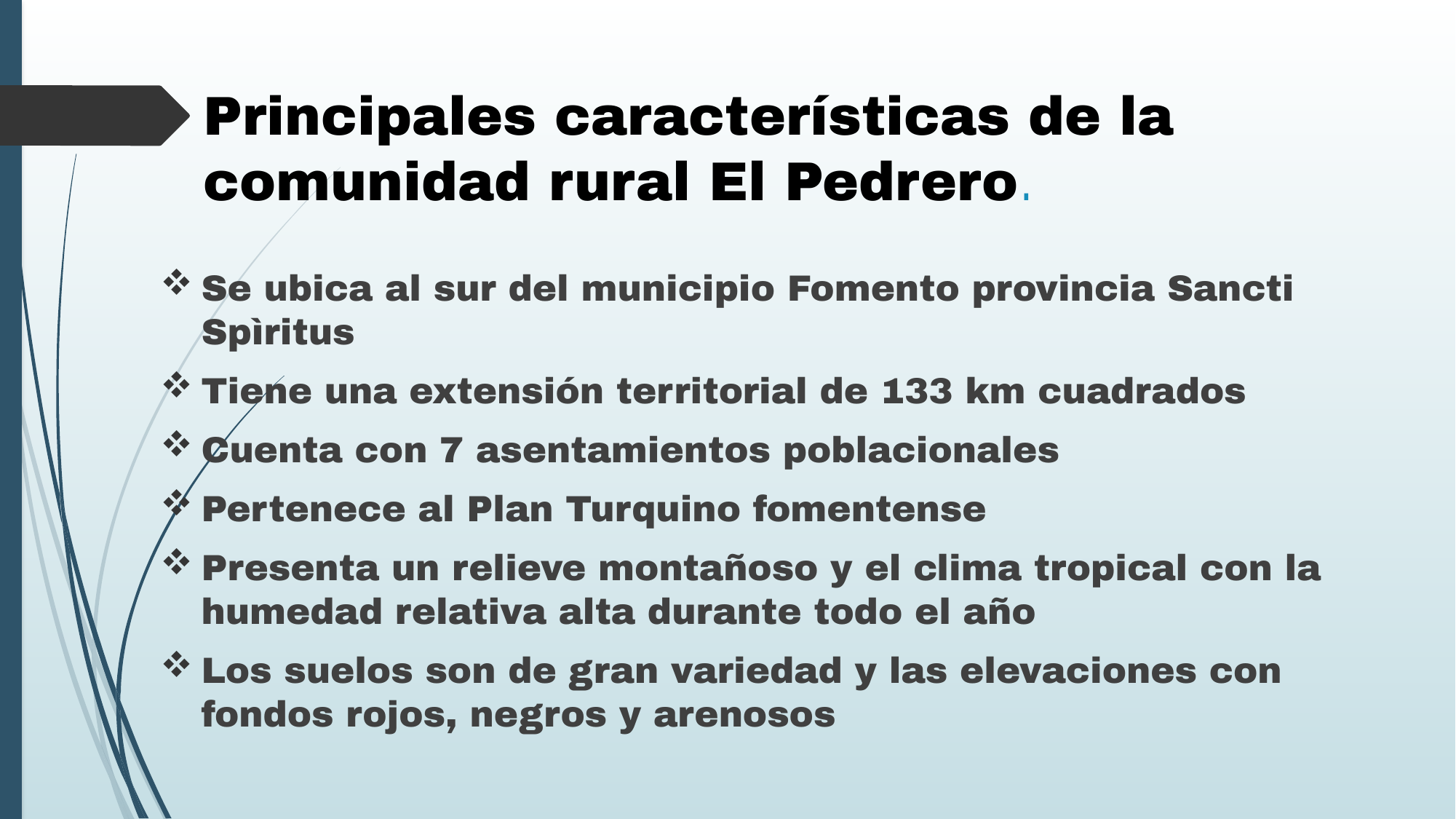

# Principales características de la comunidad rural El Pedrero.
Se ubica al sur del municipio Fomento provincia Sancti Spìritus
Tiene una extensión territorial de 133 km cuadrados
Cuenta con 7 asentamientos poblacionales
Pertenece al Plan Turquino fomentense
Presenta un relieve montañoso y el clima tropical con la humedad relativa alta durante todo el año
Los suelos son de gran variedad y las elevaciones con fondos rojos, negros y arenosos